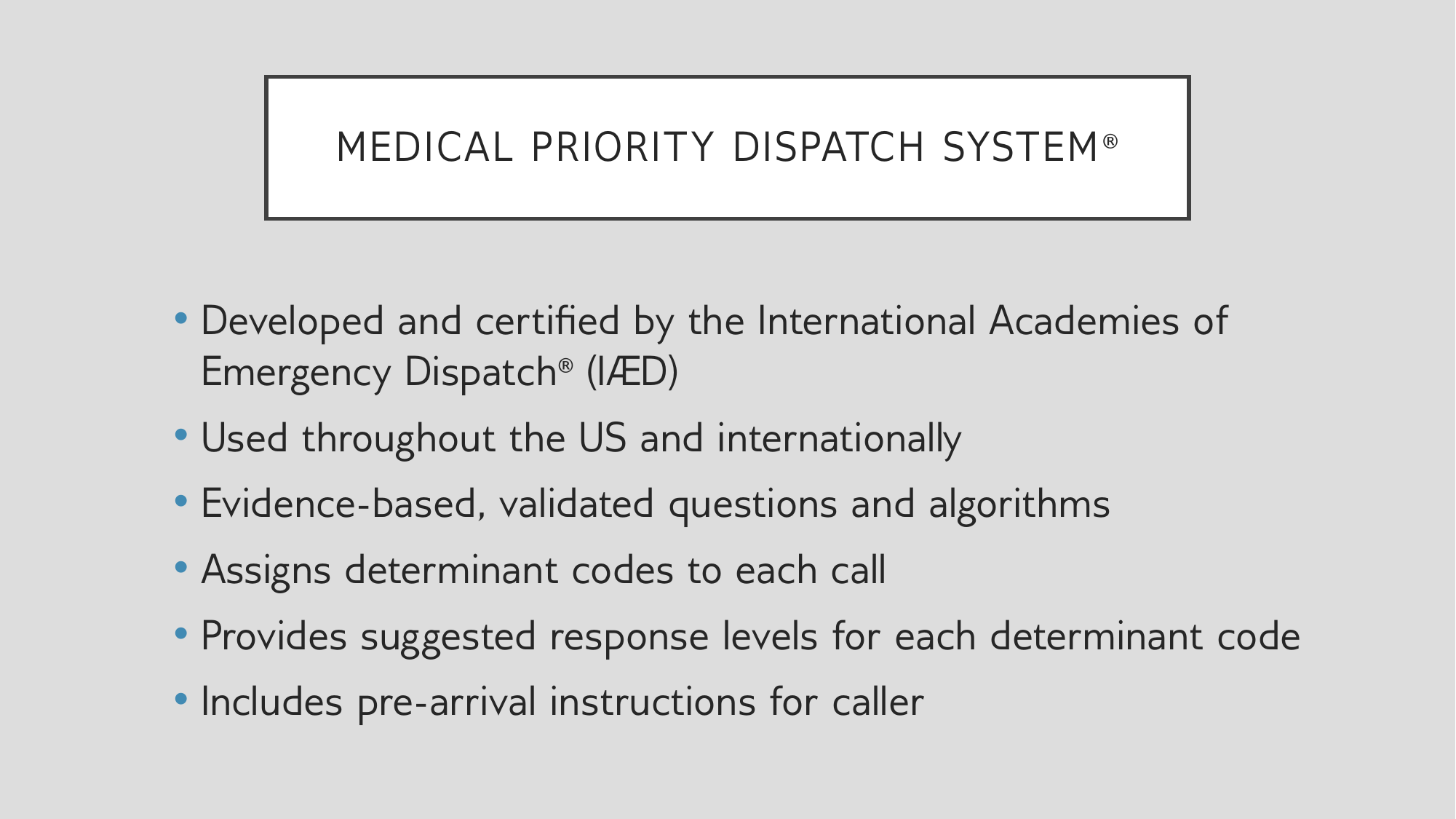

# Medical Priority Dispatch System®
Developed and certified by the International Academies of Emergency Dispatch® (IAED)
Used throughout the US and internationally
Evidence-based, validated questions and algorithms
Assigns determinant codes to each call
Provides suggested response levels for each determinant code
Includes pre-arrival instructions for caller